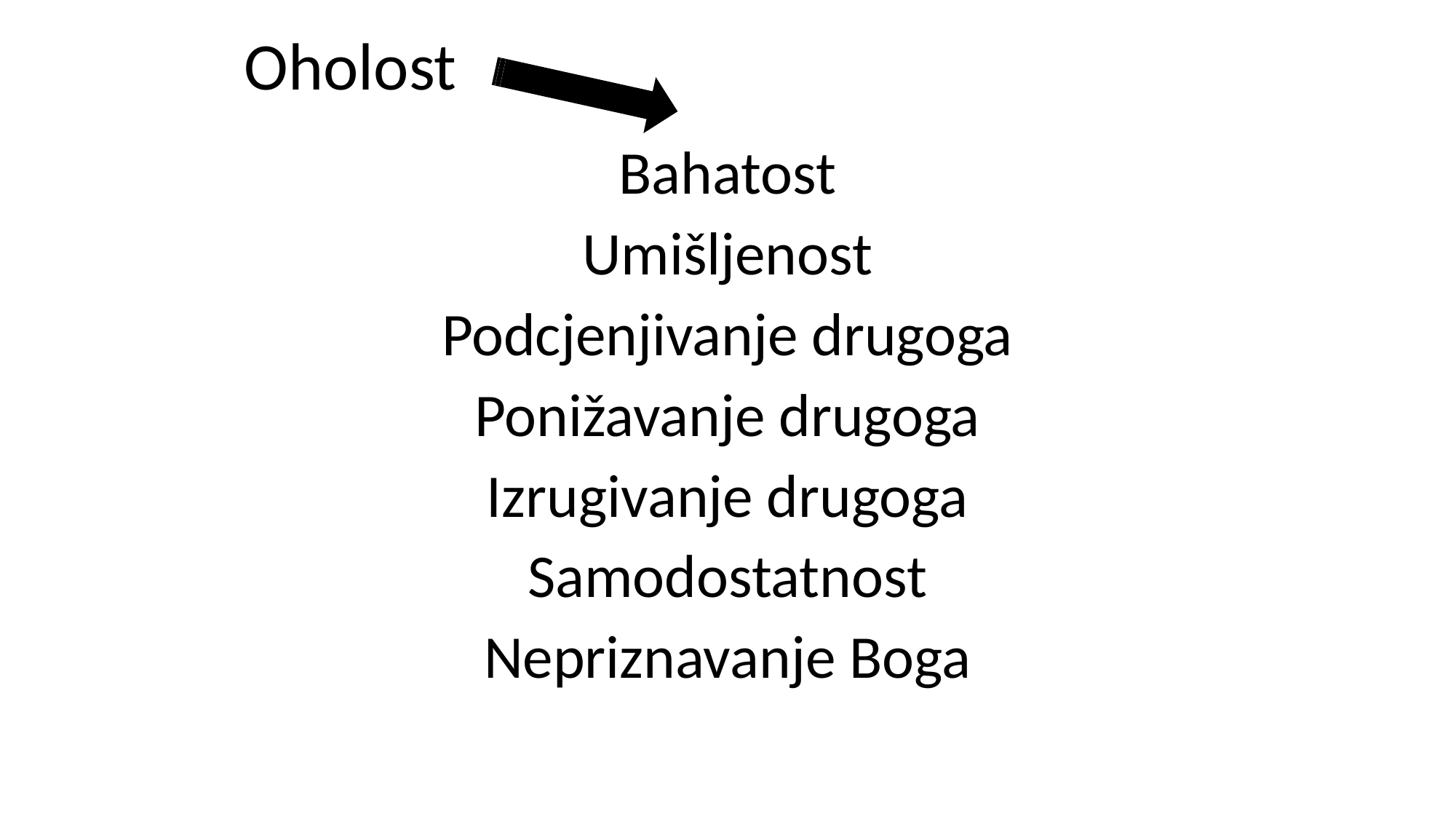

# Oholost

Bahatost
Umišljenost
Podcjenjivanje drugoga
Ponižavanje drugoga
Izrugivanje drugoga
Samodostatnost
Nepriznavanje Boga